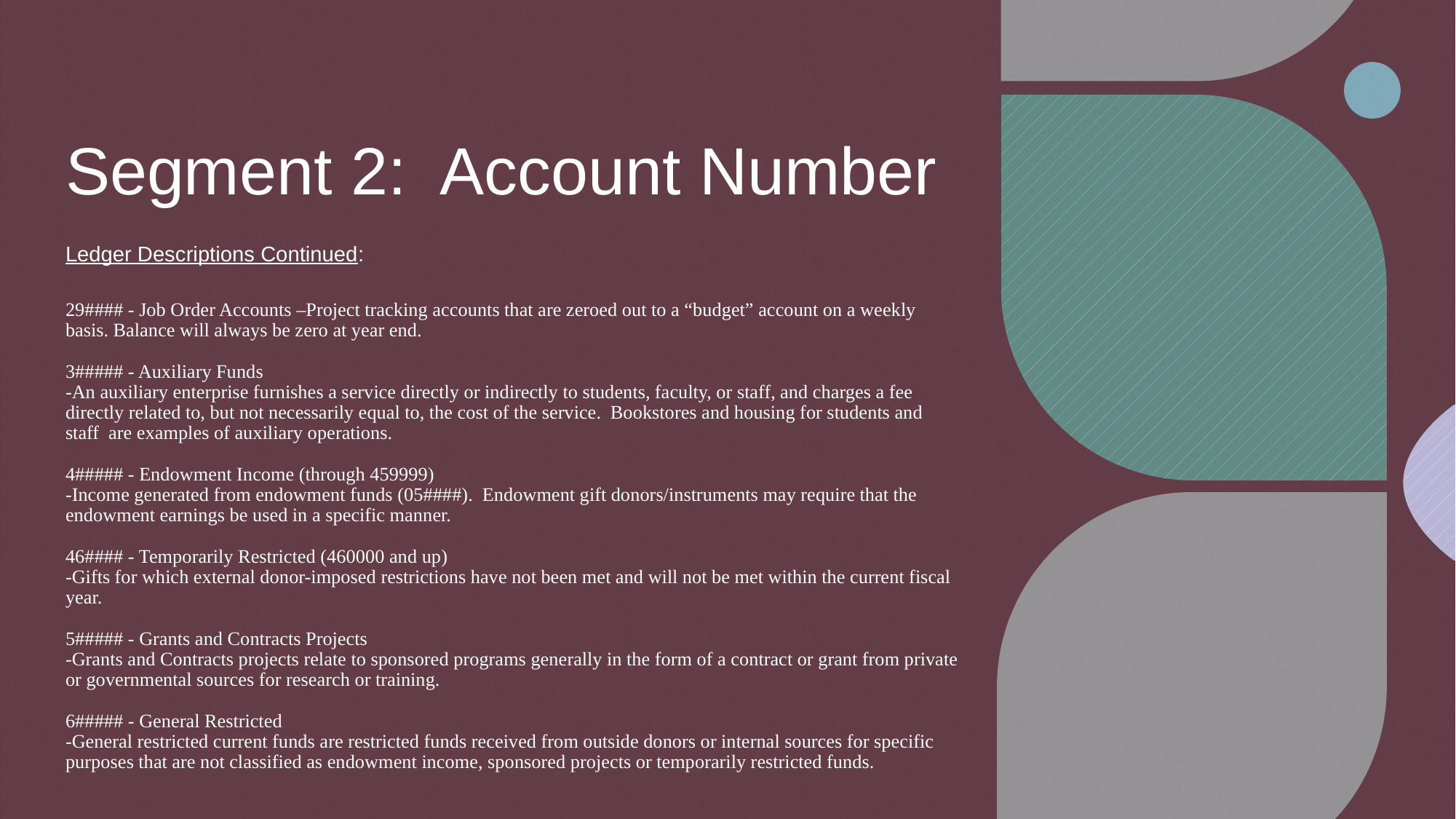

# Segment 2:  Account Number
Ledger Descriptions Continued:

29#### - Job Order Accounts –Project tracking accounts that are zeroed out to a “budget” account on a weekly basis. Balance will always be zero at year end.

3##### - Auxiliary Funds
-An auxiliary enterprise furnishes a service directly or indirectly to students, faculty, or staff, and charges a fee directly related to, but not necessarily equal to, the cost of the service.  Bookstores and housing for students and staff  are examples of auxiliary operations.

4##### - Endowment Income (through 459999)
-Income generated from endowment funds (05####).  Endowment gift donors/instruments may require that the endowment earnings be used in a specific manner.

46#### - Temporarily Restricted (460000 and up)
-Gifts for which external donor-imposed restrictions have not been met and will not be met within the current fiscal year.

5##### - Grants and Contracts Projects
-Grants and Contracts projects relate to sponsored programs generally in the form of a contract or grant from private or governmental sources for research or training.

6##### - General Restricted
-General restricted current funds are restricted funds received from outside donors or internal sources for specific purposes that are not classified as endowment income, sponsored projects or temporarily restricted funds.